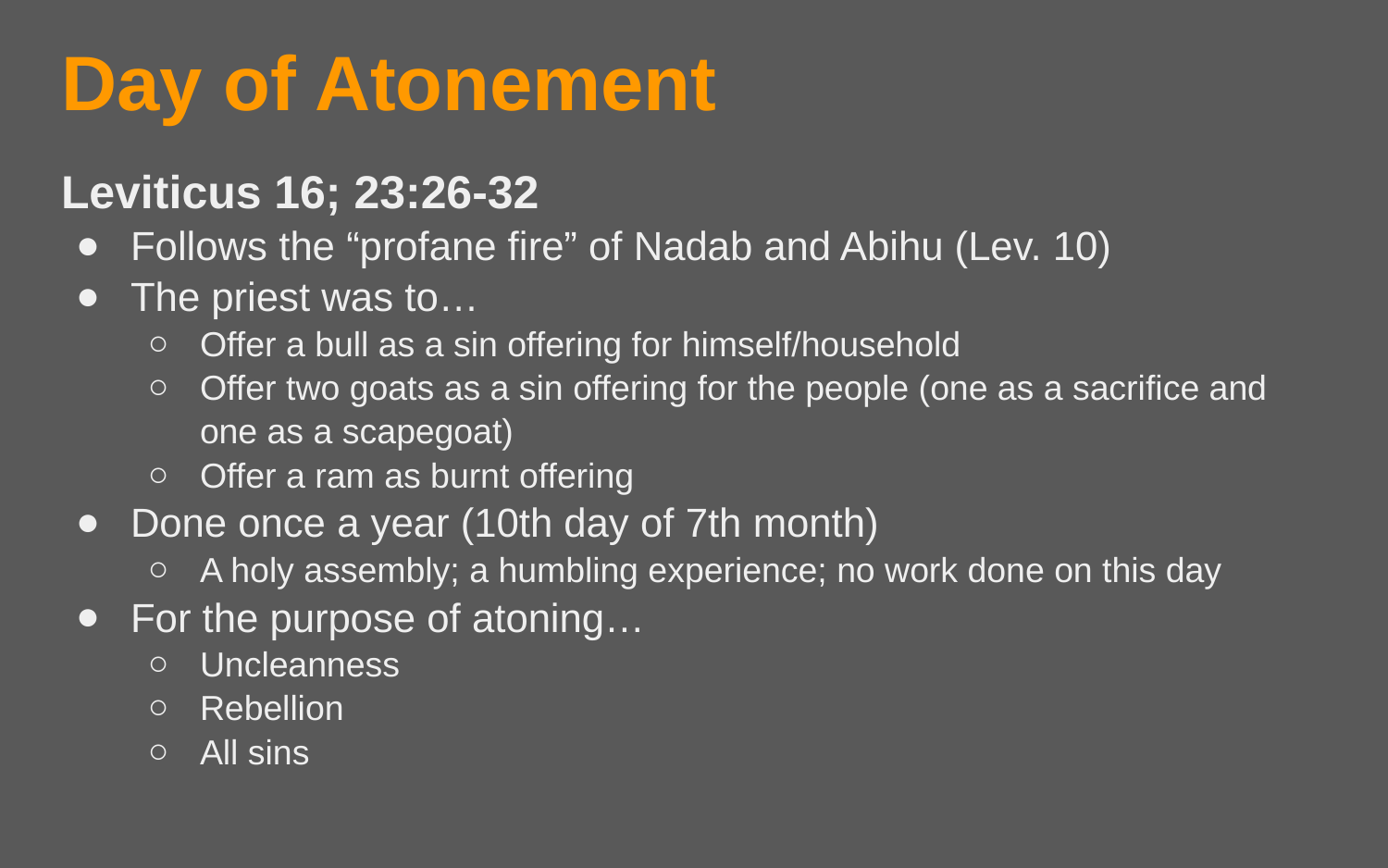

# Day of Atonement
Leviticus 16; 23:26-32
Follows the “profane fire” of Nadab and Abihu (Lev. 10)
The priest was to…
Offer a bull as a sin offering for himself/household
Offer two goats as a sin offering for the people (one as a sacrifice and one as a scapegoat)
Offer a ram as burnt offering
Done once a year (10th day of 7th month)
A holy assembly; a humbling experience; no work done on this day
For the purpose of atoning…
Uncleanness
Rebellion
All sins